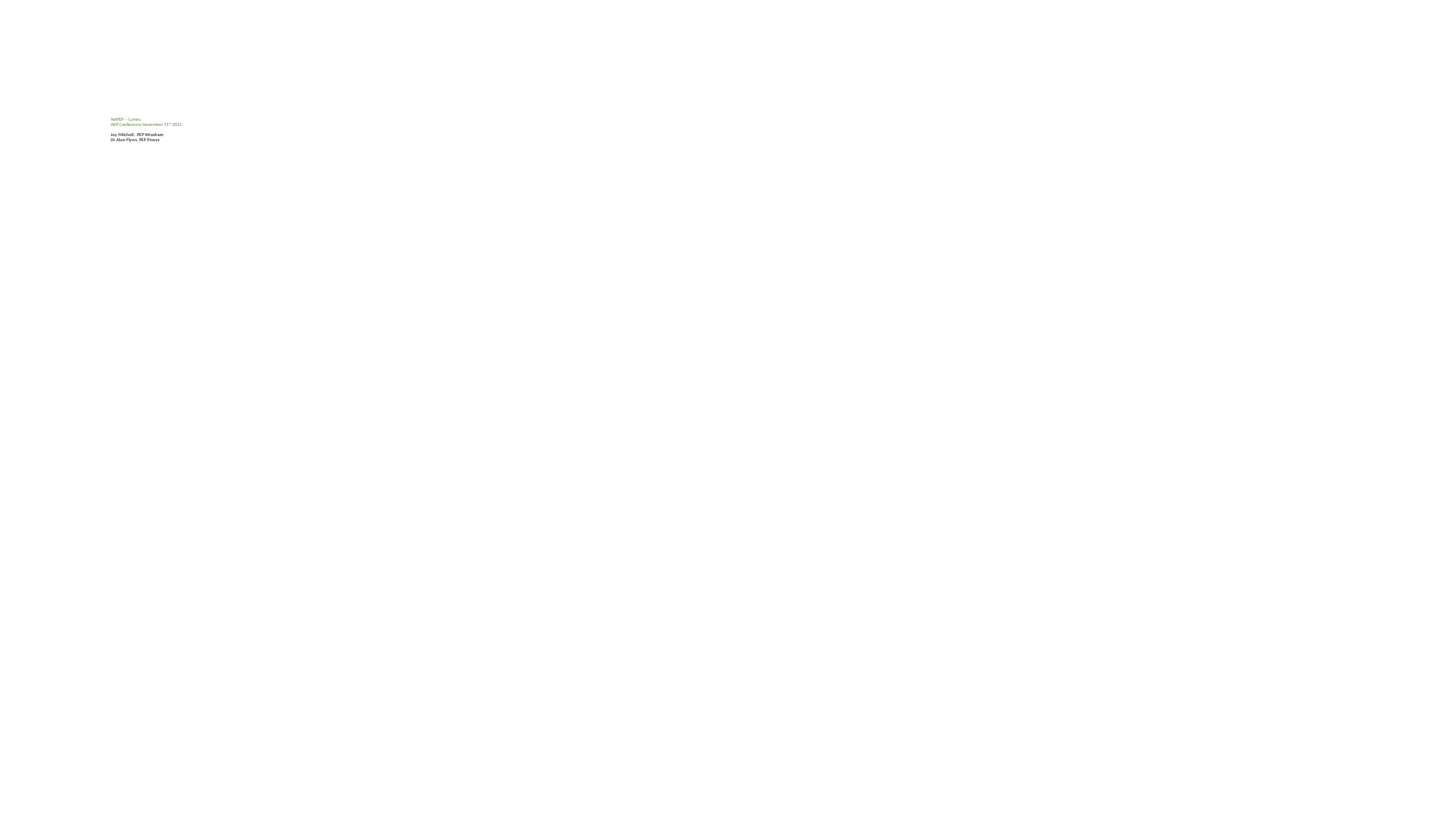

# NAPEP – Cymru AEP Conference November 11th 2022 Joy Mitchell,  PEP Wrexham Dr Alun Flynn, PEP Powys